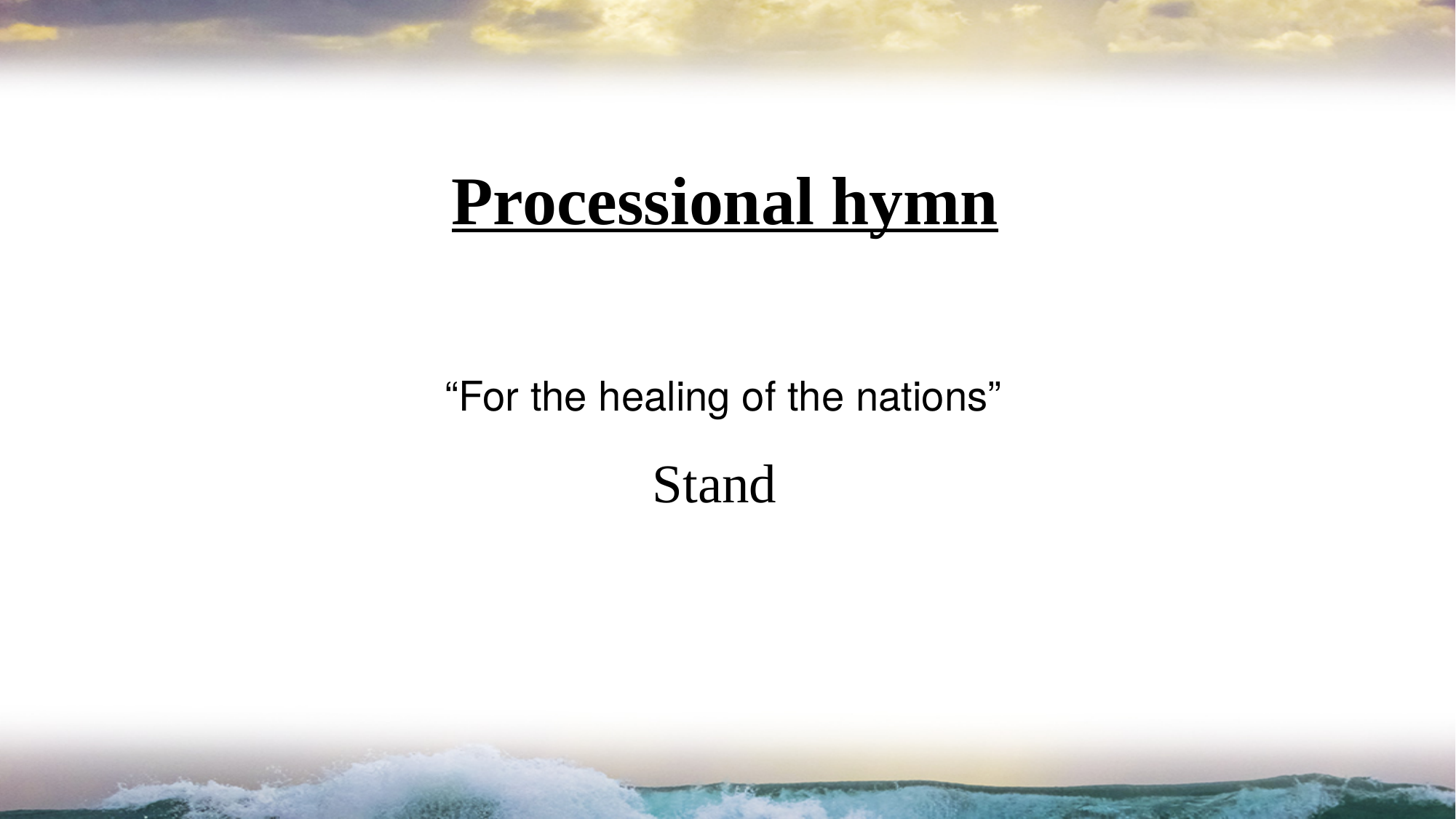

Processional hymn

# “For the healing of the nations”
Stand